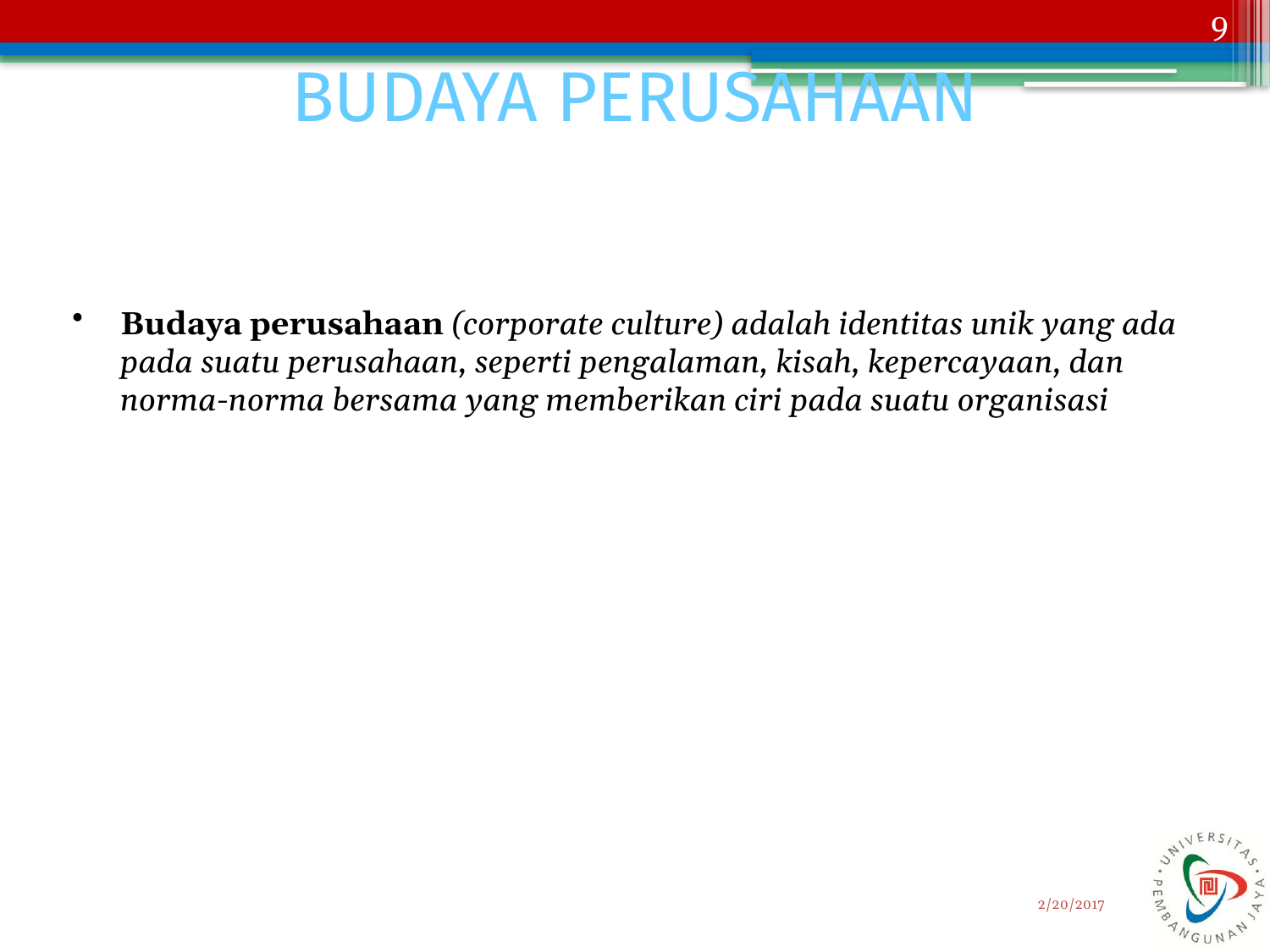

9
# BUDAYA PERUSAHAAN

Budaya perusahaan (corporate culture) adalah identitas unik yang ada pada suatu perusahaan, seperti pengalaman, kisah, kepercayaan, dan norma-norma bersama yang memberikan ciri pada suatu organisasi
2/20/2017